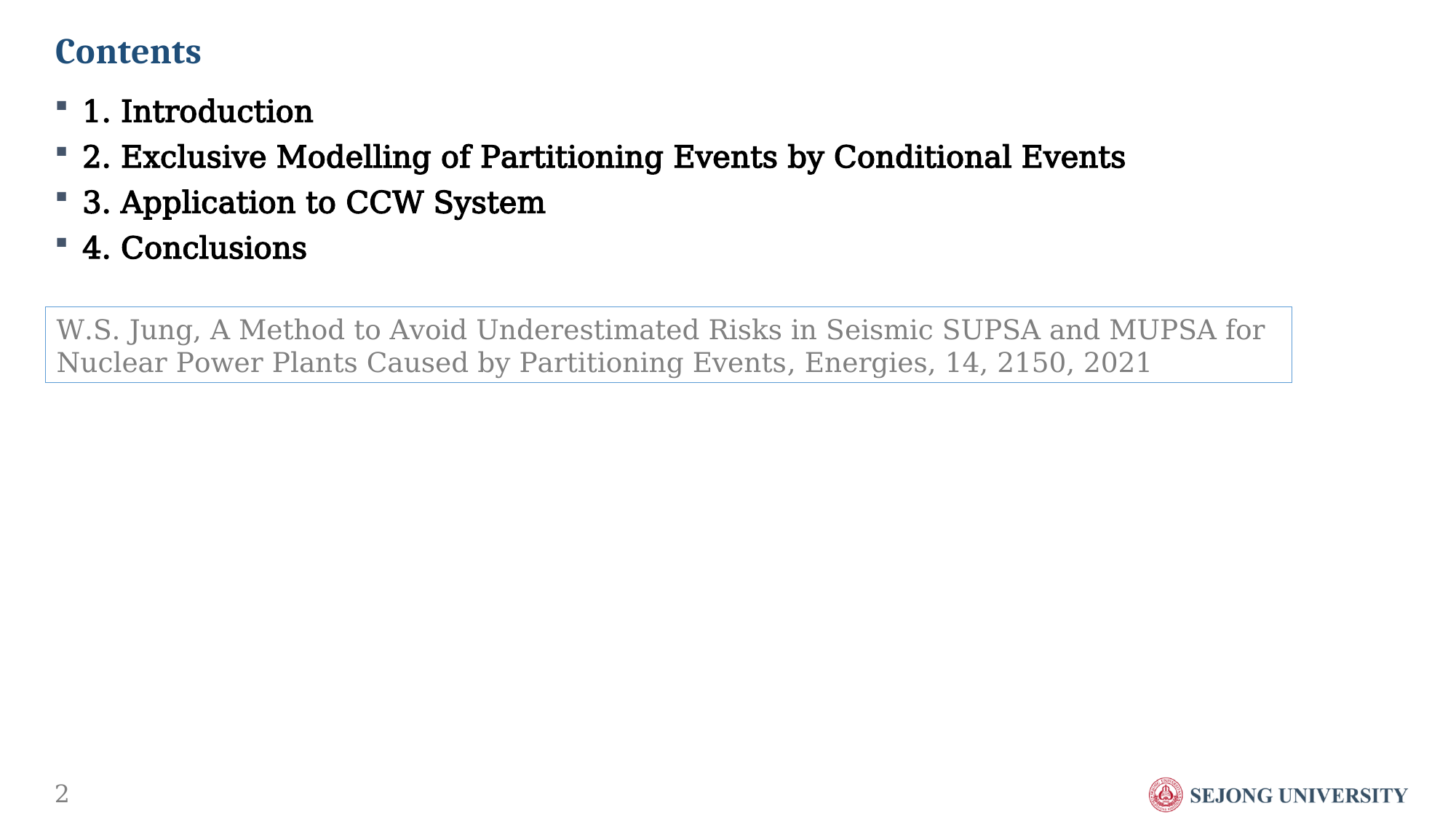

# Contents
1. Introduction
2. Exclusive Modelling of Partitioning Events by Conditional Events
3. Application to CCW System
4. Conclusions

W.S. Jung, A Method to Avoid Underestimated Risks in Seismic SUPSA and MUPSA for Nuclear Power Plants Caused by Partitioning Events, Energies, 14, 2150, 2021